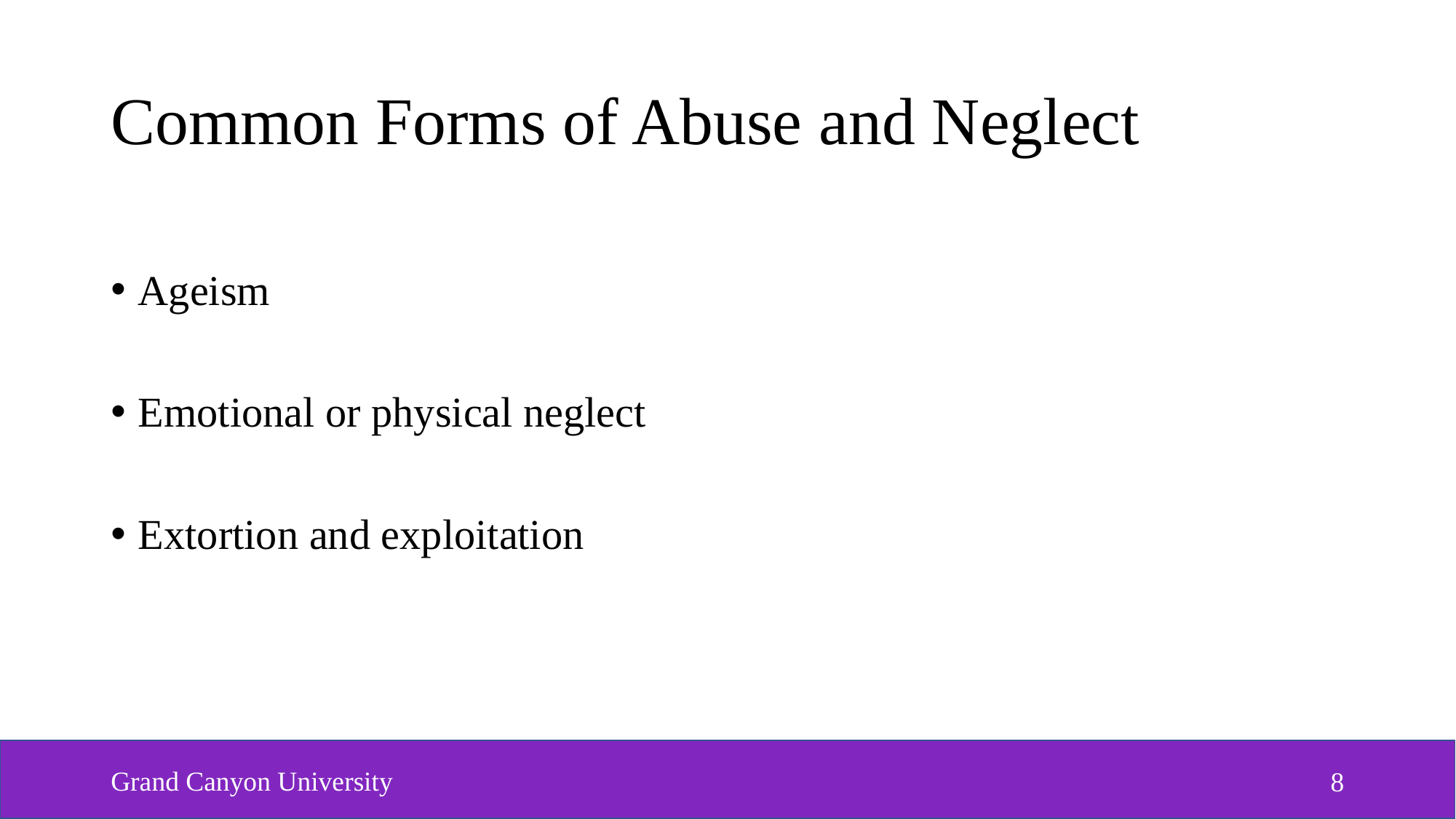

# Common Forms of Abuse and Neglect
Ageism

Emotional or physical neglect

Extortion and exploitation

Grand Canyon University
8
8